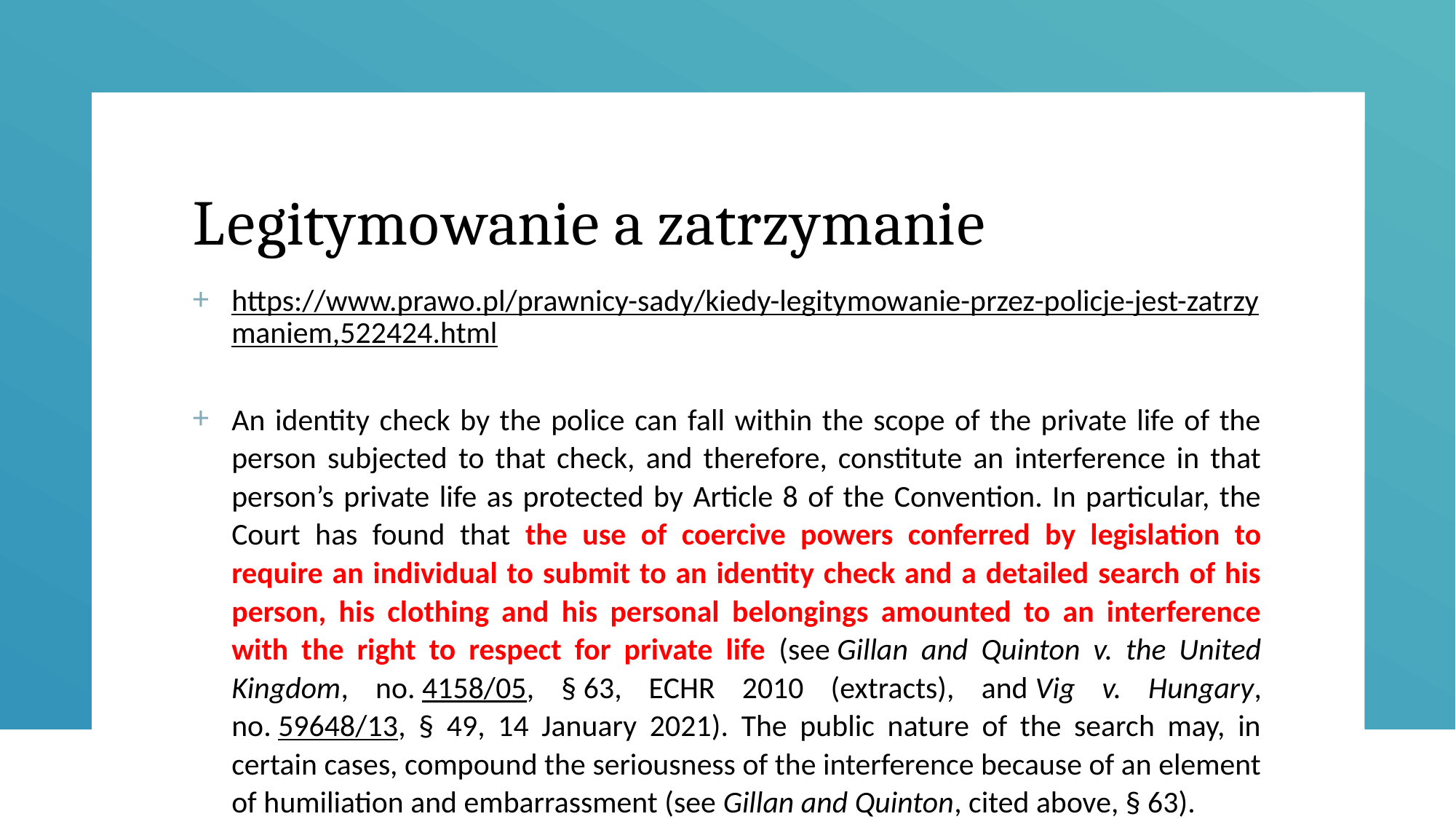

# Legitymowanie a zatrzymanie
https://www.prawo.pl/prawnicy-sady/kiedy-legitymowanie-przez-policje-jest-zatrzymaniem,522424.html
An identity check by the police can fall within the scope of the private life of the person subjected to that check, and therefore, constitute an interference in that person’s private life as protected by Article 8 of the Convention. In particular, the Court has found that the use of coercive powers conferred by legislation to require an individual to submit to an identity check and a detailed search of his person, his clothing and his personal belongings amounted to an interference with the right to respect for private life (see Gillan and Quinton v. the United Kingdom, no. 4158/05, § 63, ECHR 2010 (extracts), and Vig v. Hungary, no. 59648/13, § 49, 14 January 2021). The public nature of the search may, in certain cases, compound the seriousness of the interference because of an element of humiliation and embarrassment (see Gillan and Quinton, cited above, § 63).